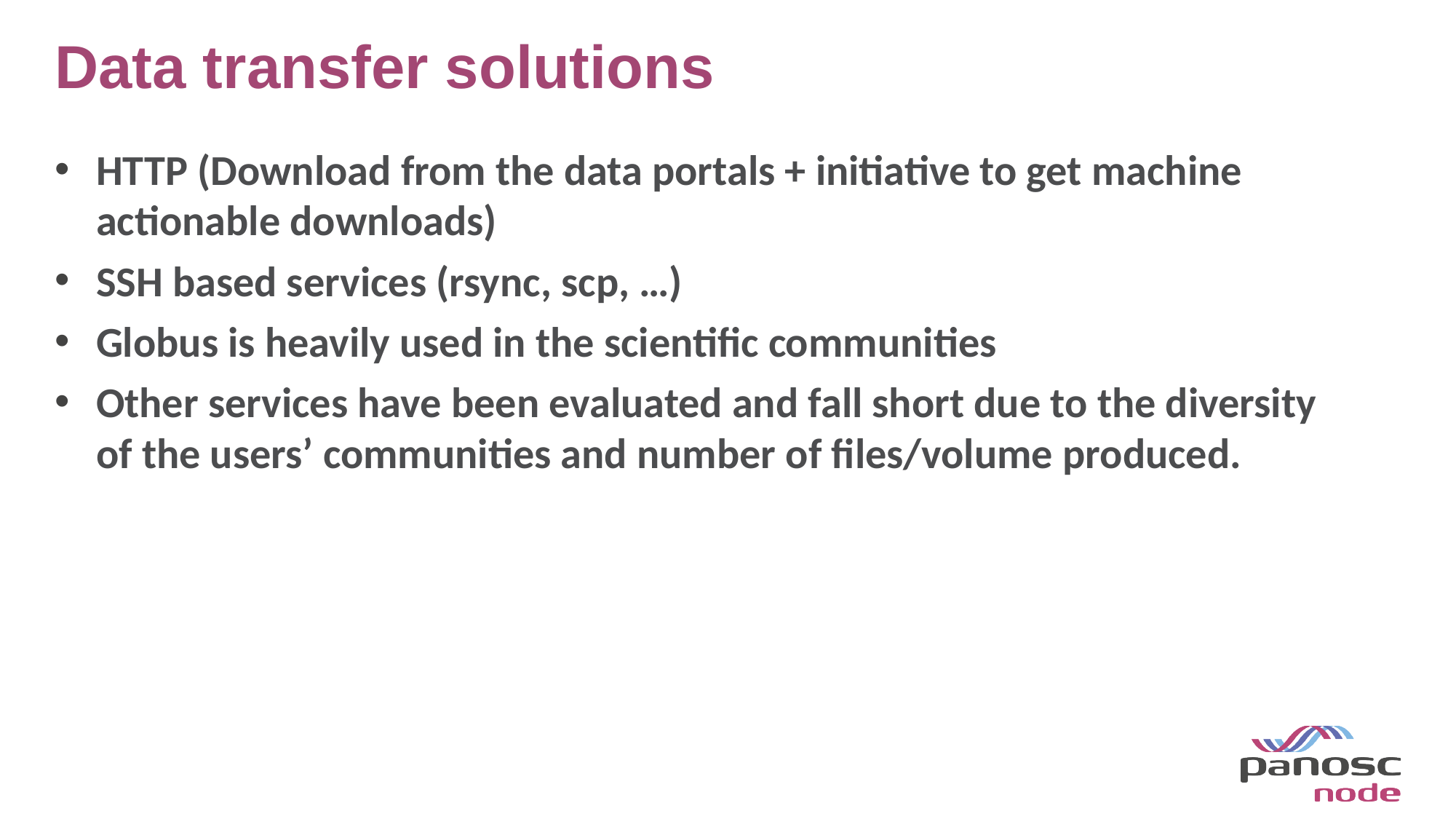

# Data transfer solutions
HTTP (Download from the data portals + initiative to get machine actionable downloads)
SSH based services (rsync, scp, …)
Globus is heavily used in the scientific communities
Other services have been evaluated and fall short due to the diversity of the users’ communities and number of files/volume produced.